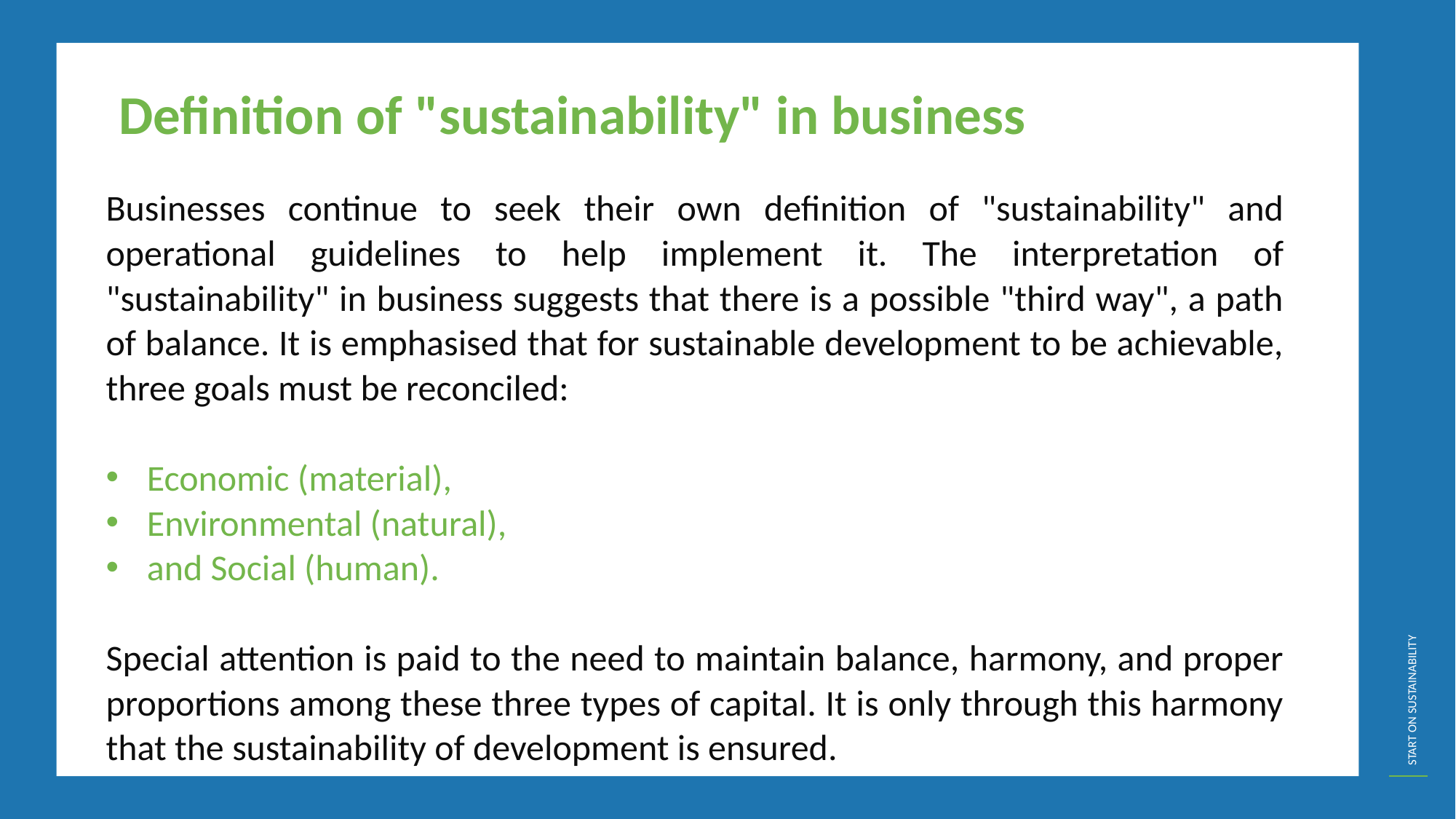

Definition of "sustainability" in business

Businesses continue to seek their own definition of "sustainability" and operational guidelines to help implement it. The interpretation of "sustainability" in business suggests that there is a possible "third way", a path of balance. It is emphasised that for sustainable development to be achievable, three goals must be reconciled:

Economic (material),
Environmental (natural),
and Social (human).

Special attention is paid to the need to maintain balance, harmony, and proper proportions among these three types of capital. It is only through this harmony that the sustainability of development is ensured.